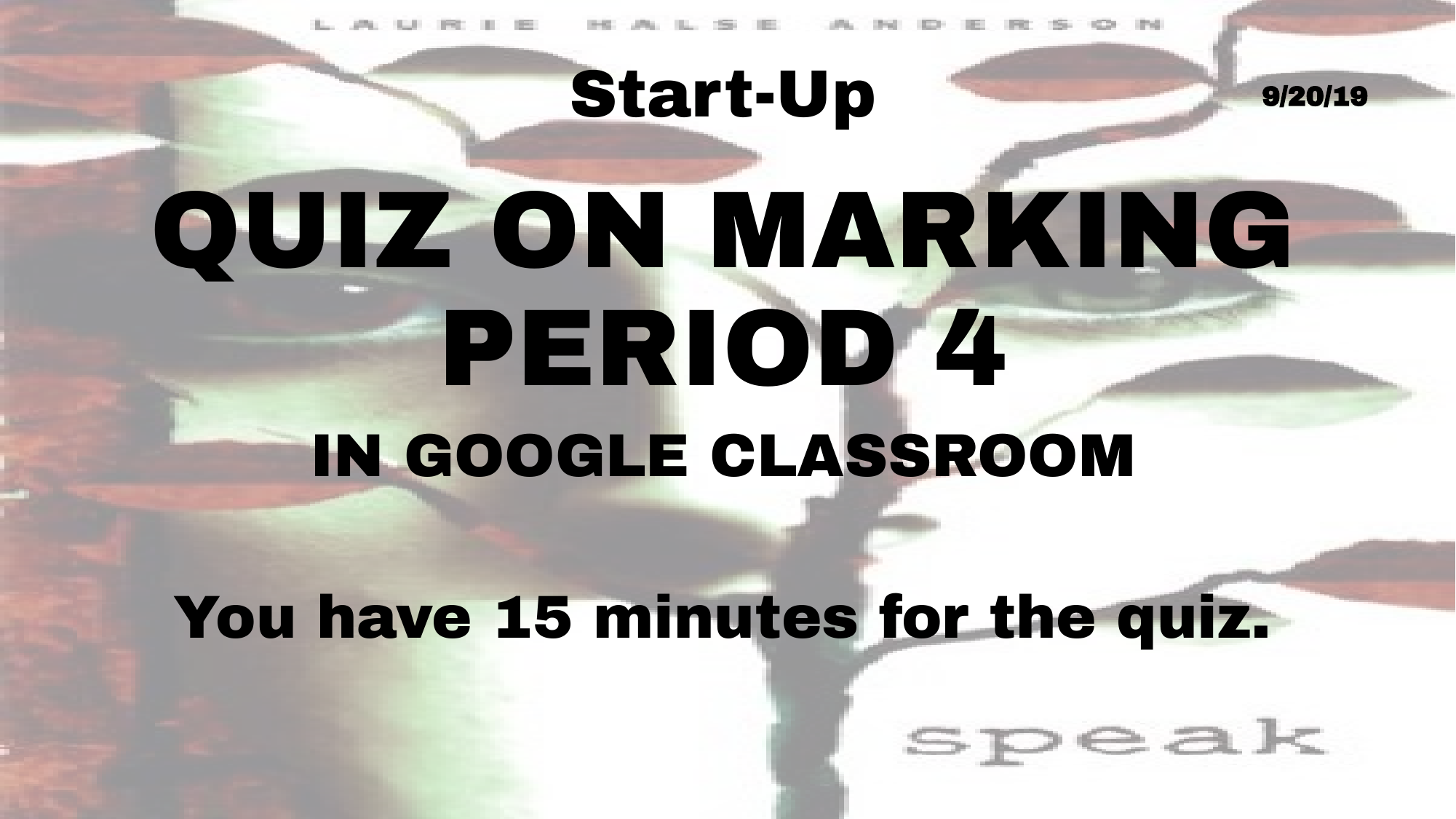

# Start-Up
9/20/19
QUIZ ON MARKING PERIOD 4
IN GOOGLE CLASSROOM

You have 15 minutes for the quiz.